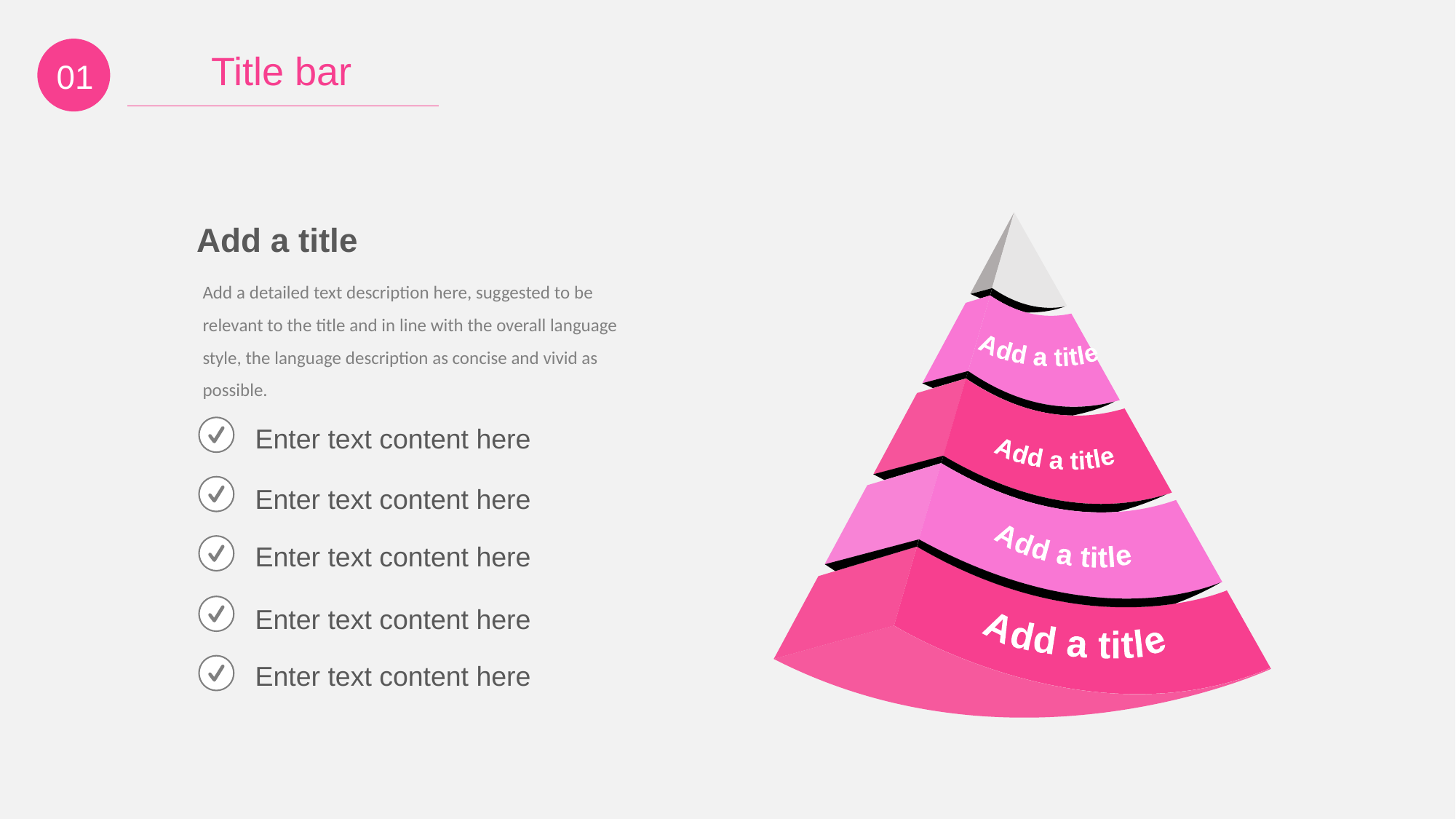

01
Title bar

Add a title
Add a title
Add a title
Add a title
Add a title
Add a detailed text description here, suggested to be relevant to the title and in line with the overall language style, the language description as concise and vivid as possible.

Enter text content here

Enter text content here

Enter text content here

Enter text content here

Enter text content here